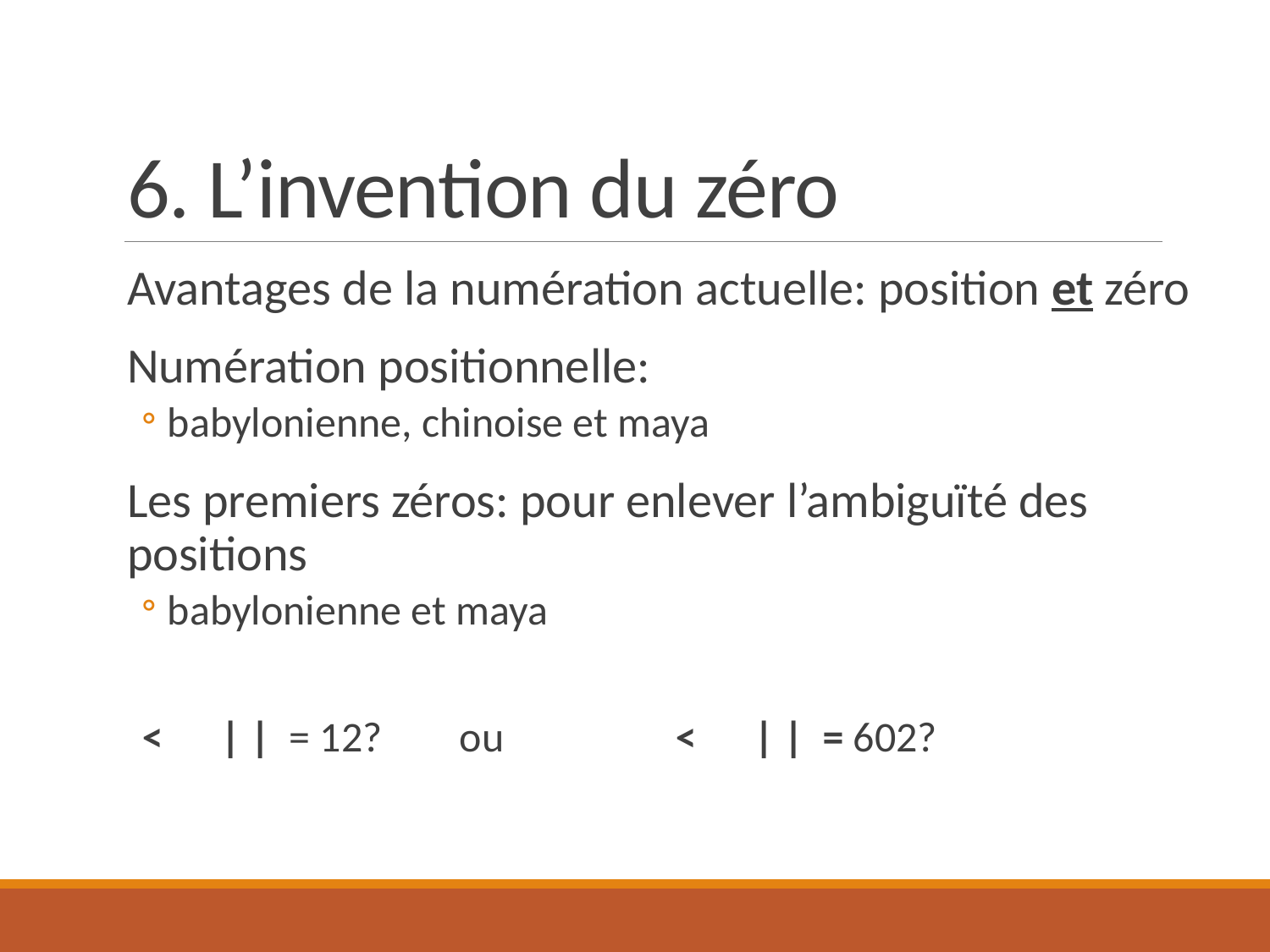

# 6. L’invention du zéro
Avantages de la numération actuelle: position et zéro
Numération positionnelle:
babylonienne, chinoise et maya
Les premiers zéros: pour enlever l’ambiguïté des positions
babylonienne et maya

<      | |  = 12?   	    ou		<      | |  = 602?